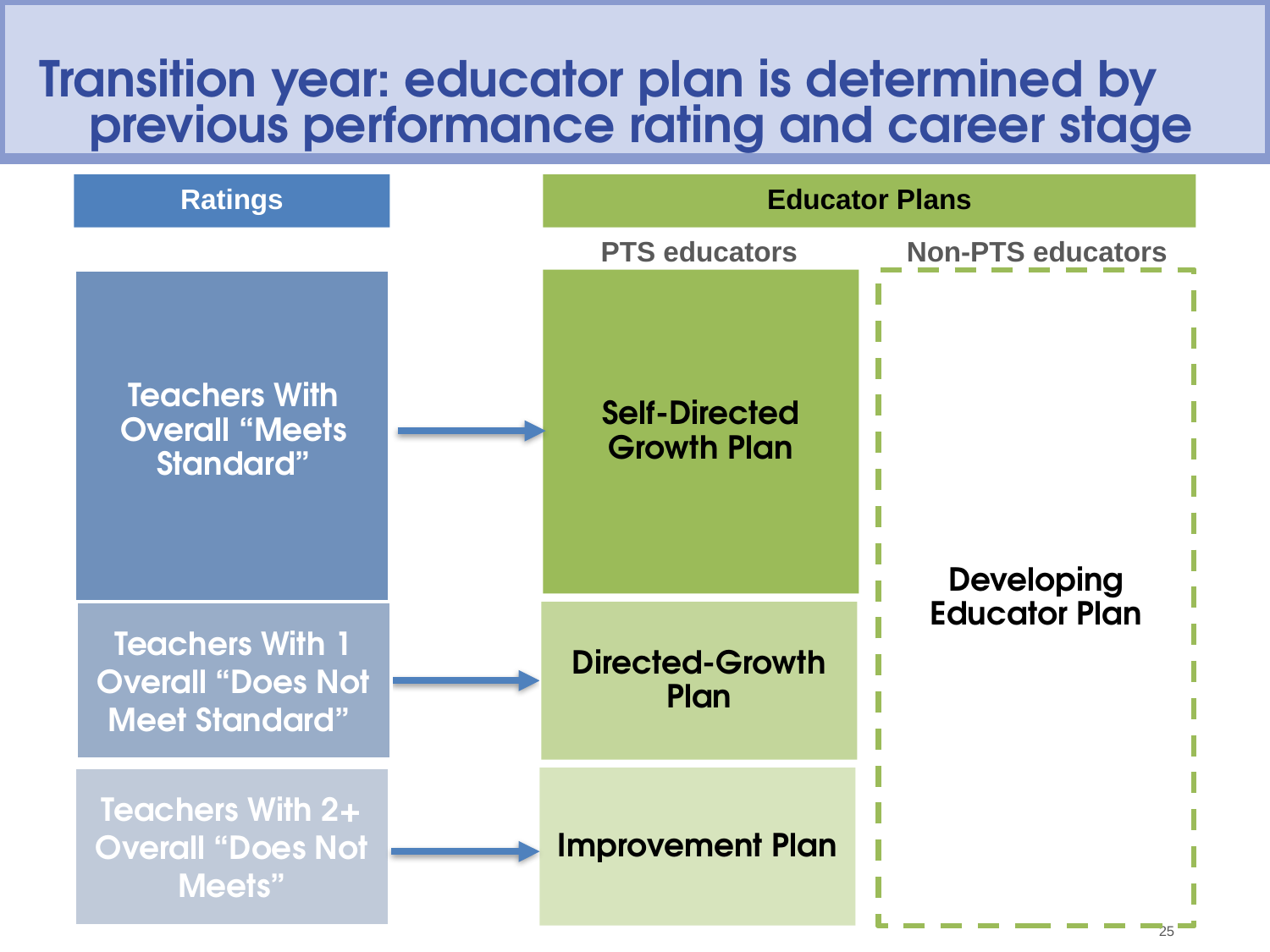

# Transition year: educator plan is determined by previous performance rating and career stage
Ratings
Educator Plans
PTS educators
Non-PTS educators

Teachers With Overall “Meets Standard”

Self-Directed Growth Plan

Developing Educator Plan

Teachers With 1 Overall “Does Not Meet Standard”

Directed-Growth Plan

Teachers With 2+ Overall “Does Not Meets”

Improvement Plan